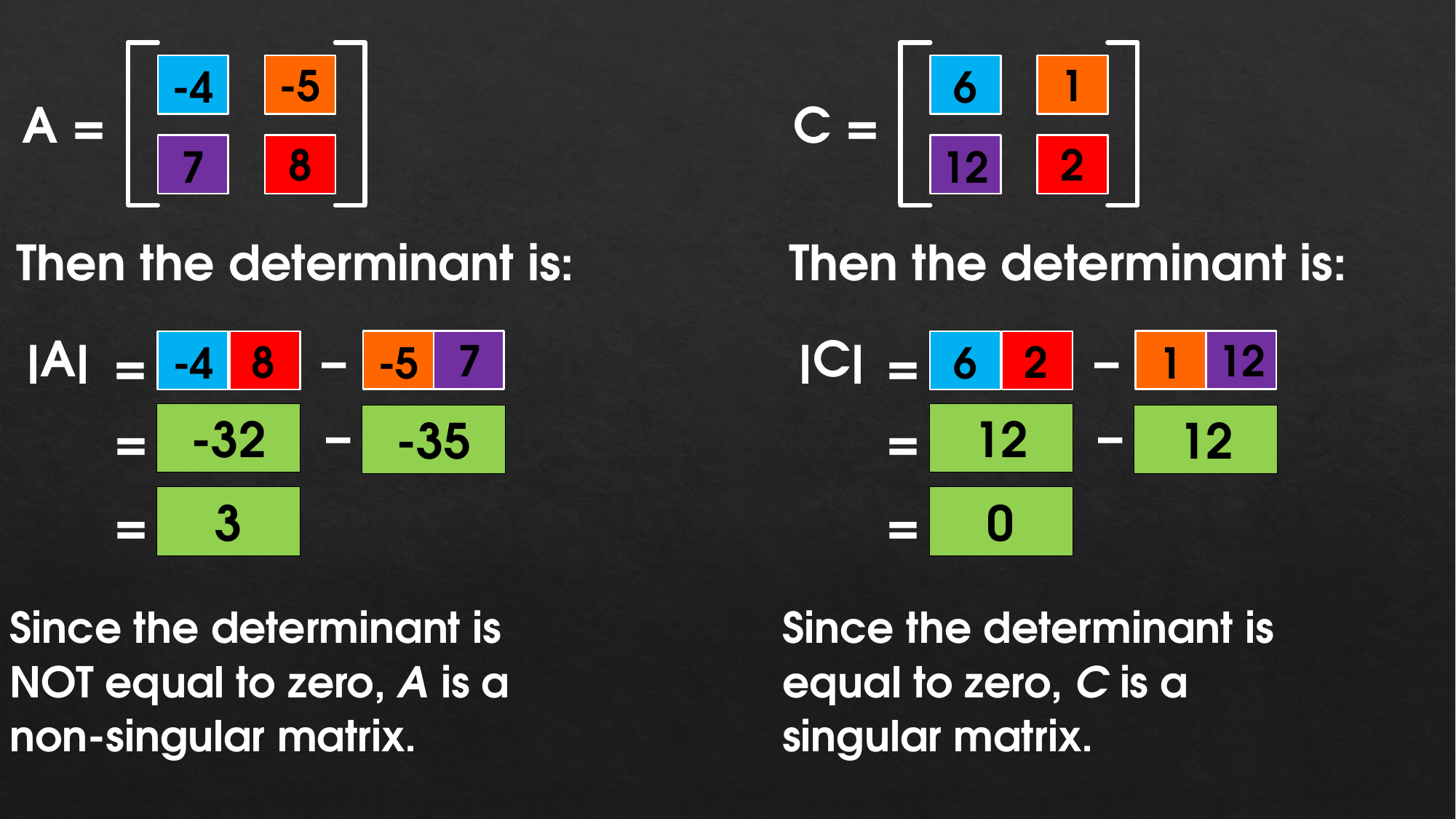

-5
-4
8
7
 A =

1
6
2
12
 C =
Then the determinant is:
Then the determinant is:
|A|
–
7
8
-4

-5

=
|C|
–
12
2
6

1

=
–
–
-32
12
=
-35
=
12
3
0
=
=
Since the determinant is NOT equal to zero, A is a non-singular matrix.
Since the determinant is equal to zero, C is a singular matrix.